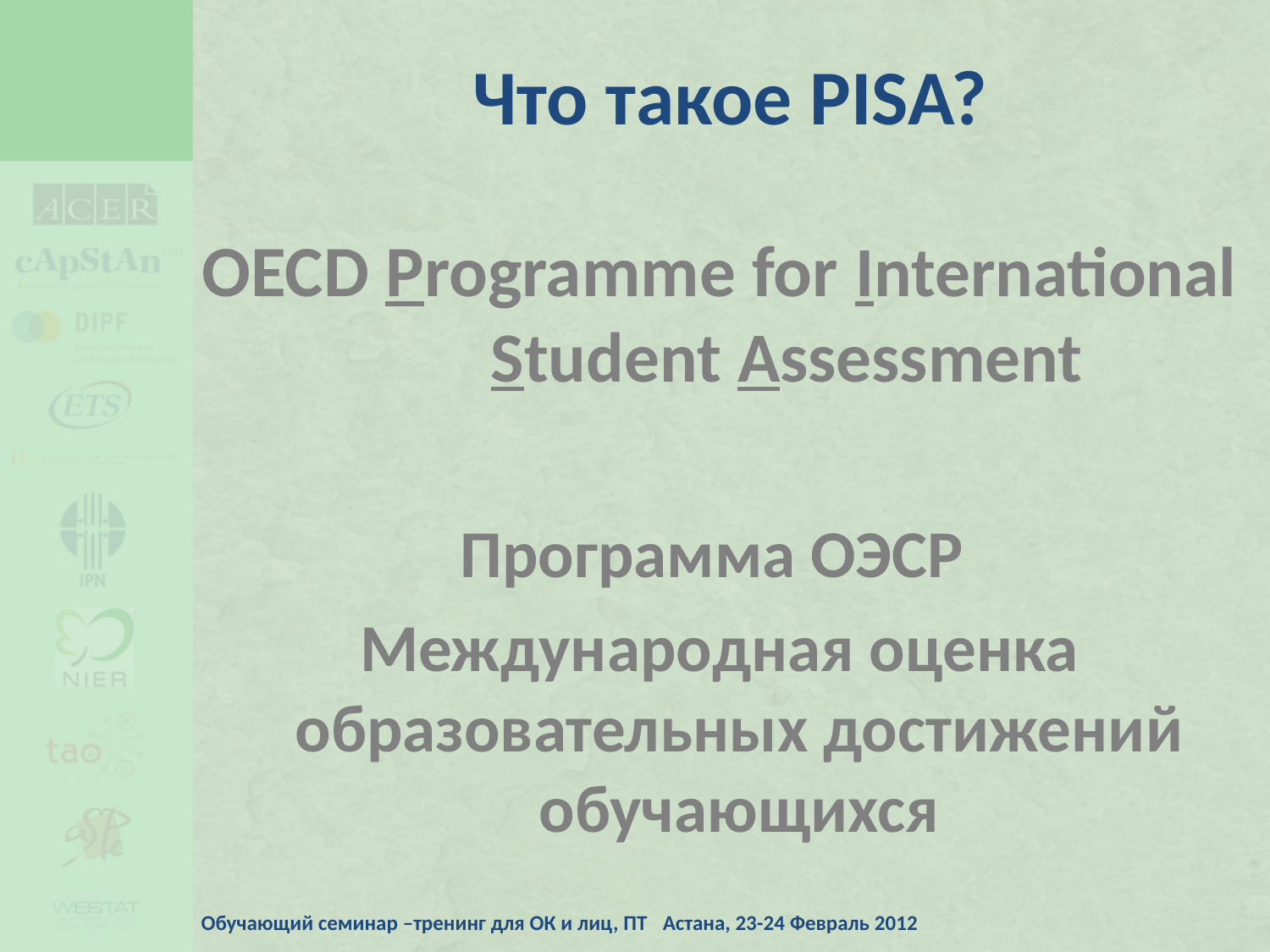

# Что такое PISA?
OECD Programme for International        Student Assessment

Программа ОЭСР
Международная оценка образовательных достижений обучающихся
Обучающий семинар –тренинг для ОК и лиц, ПТ   Астана, 23-24 Февраль 2012